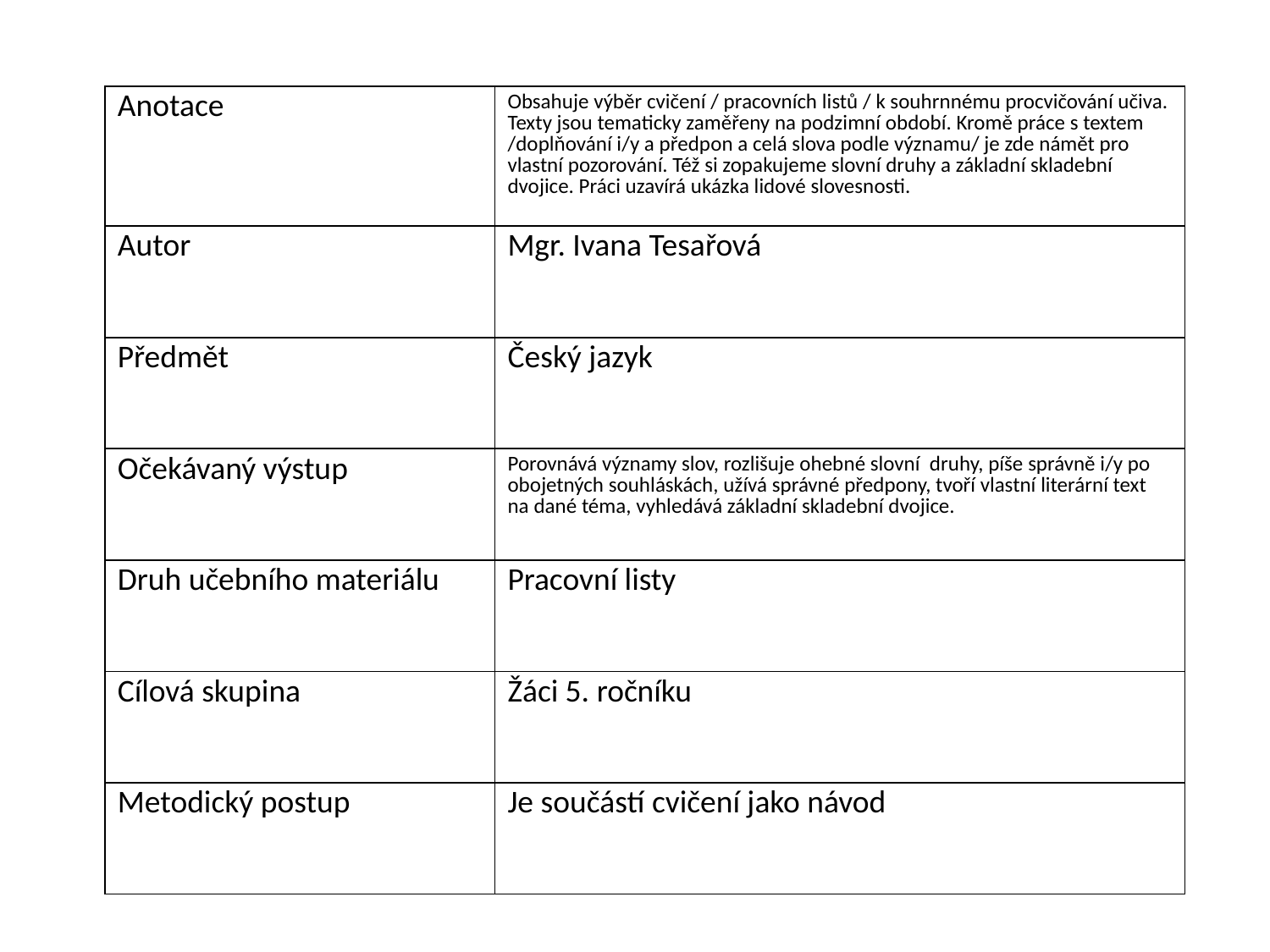

| Anotace | Obsahuje výběr cvičení / pracovních listů / k souhrnnému procvičování učiva. Texty jsou tematicky zaměřeny na podzimní období. Kromě práce s textem /doplňování i/y a předpon a celá slova podle významu/ je zde námět pro vlastní pozorování. Též si zopakujeme slovní druhy a základní skladební dvojice. Práci uzavírá ukázka lidové slovesnosti. |
| --- | --- |
| Autor | Mgr. Ivana Tesařová |
| Předmět | Český jazyk |
| Očekávaný výstup | Porovnává významy slov, rozlišuje ohebné slovní druhy, píše správně i/y po obojetných souhláskách, užívá správné předpony, tvoří vlastní literární text na dané téma, vyhledává základní skladební dvojice. |
| Druh učebního materiálu | Pracovní listy |
| Cílová skupina | Žáci 5. ročníku |
| Metodický postup | Je součástí cvičení jako návod |